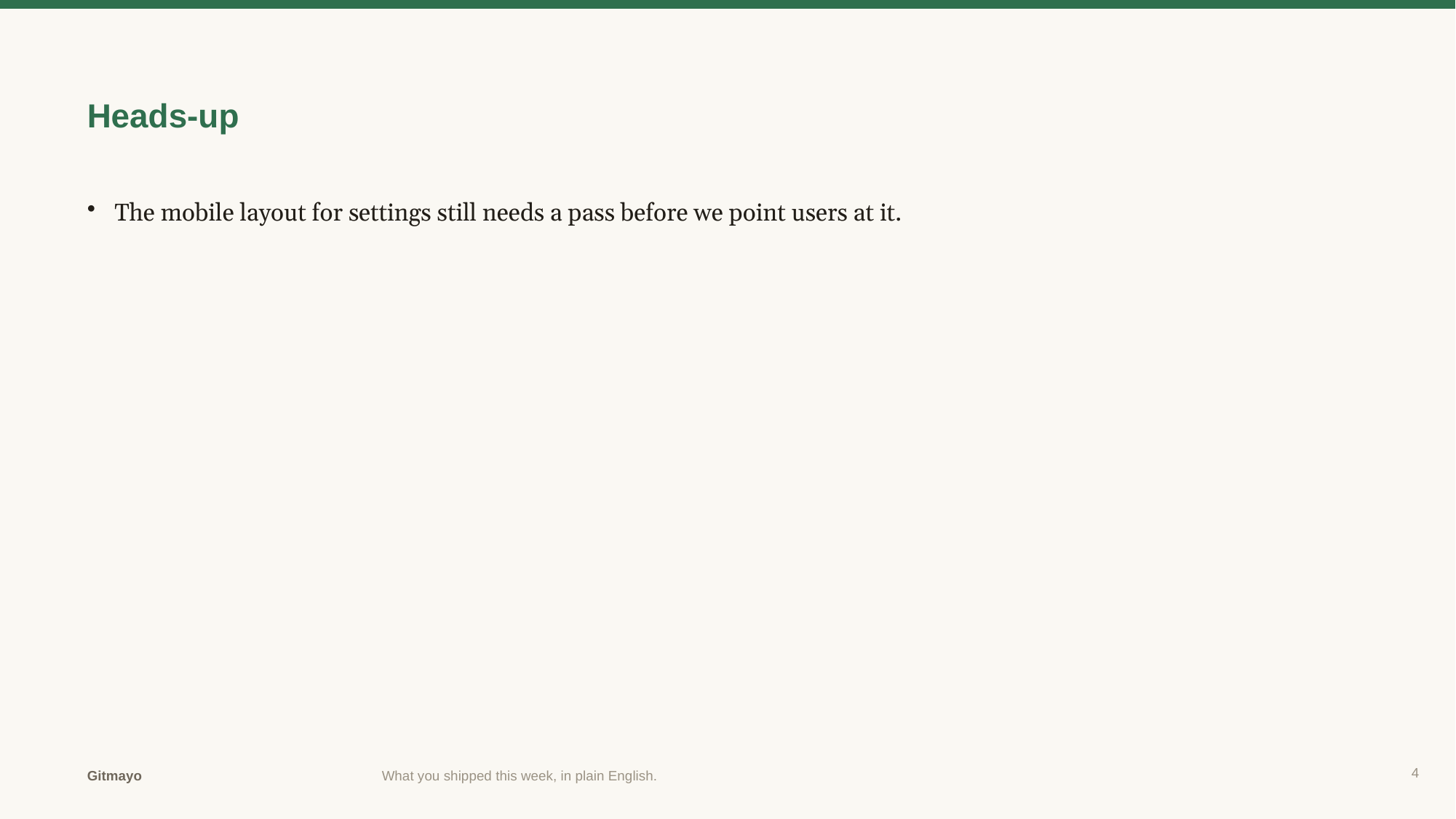

Heads-up
The mobile layout for settings still needs a pass before we point users at it.
4